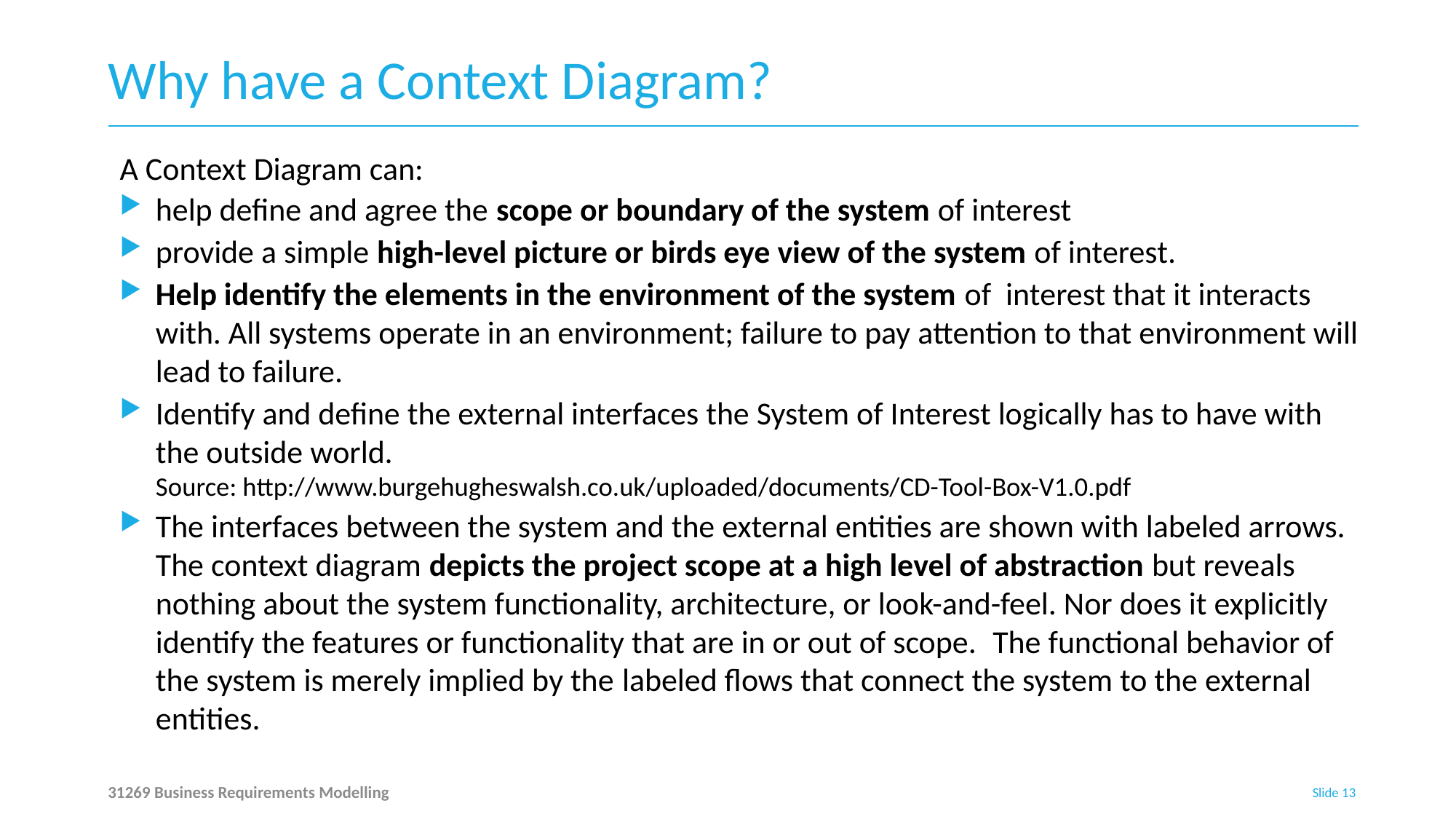

# Why have a Context Diagram?
A Context Diagram can:
help define and agree the scope or boundary of the system of interest
provide a simple high-level picture or birds eye view of the system of interest.
Help identify the elements in the environment of the system of  interest that it interacts with. All systems operate in an environment; failure to pay attention to that environment will lead to failure.
Identify and define the external interfaces the System of Interest logically has to have with the outside world.
Source: http://www.burgehugheswalsh.co.uk/uploaded/documents/CD-Tool-Box-V1.0.pdf
The interfaces between the system and the external entities are shown with labeled arrows. The context diagram depicts the project scope at a high level of abstraction but reveals nothing about the system functionality, architecture, or look-and-feel. Nor does it explicitly identify the features or functionality that are in or out of scope.  The functional behavior of the system is merely implied by the labeled flows that connect the system to the external entities.
31269 Business Requirements Modelling
Slide 13